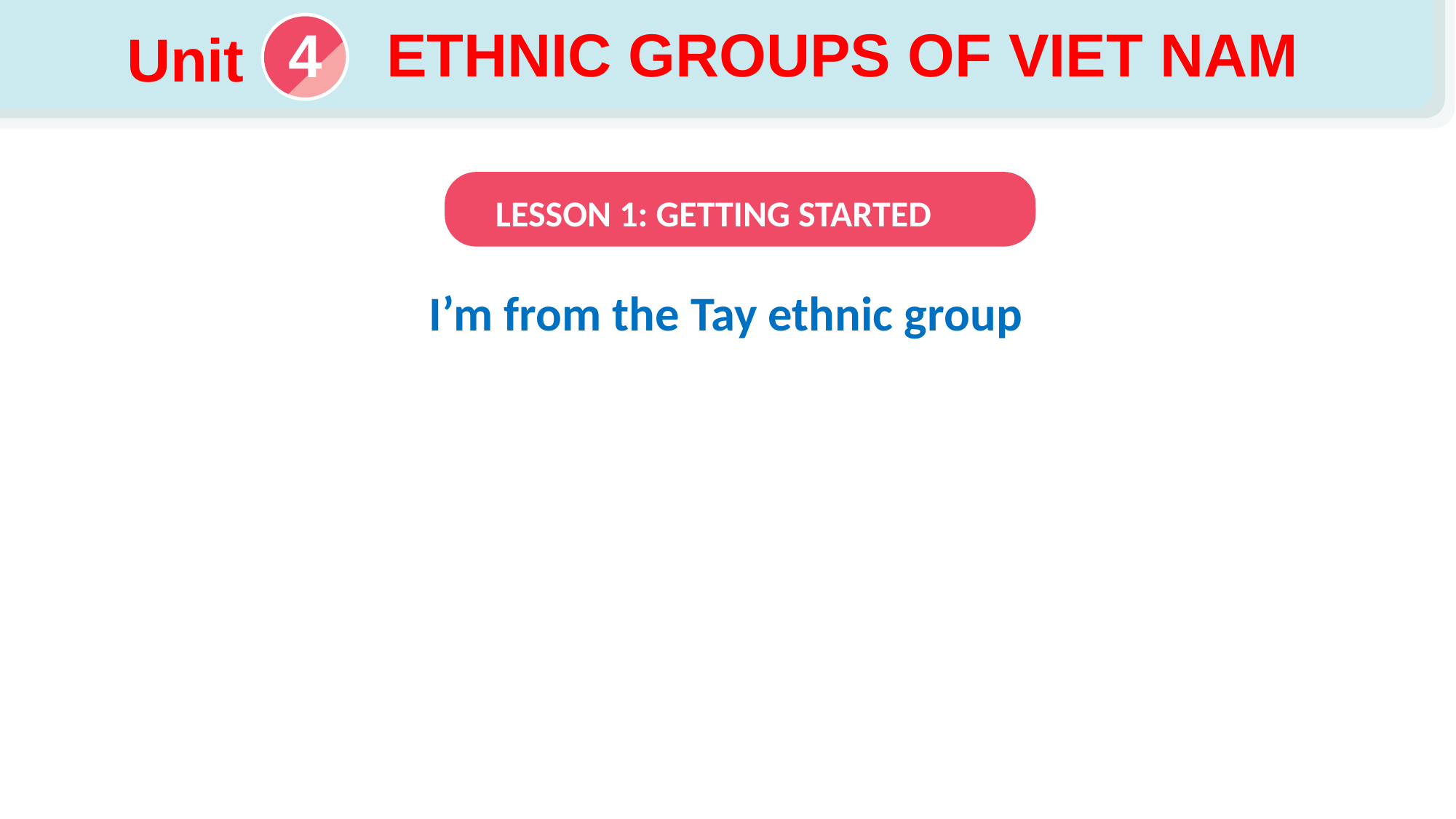

ETHNIC GROUPS OF VIET NAM
4

Unit
ETHNIC GROUPS OF VIET NAM
Unit

LESSON 1: GETTING STARTED
I’m from the Tay ethnic group
Unit